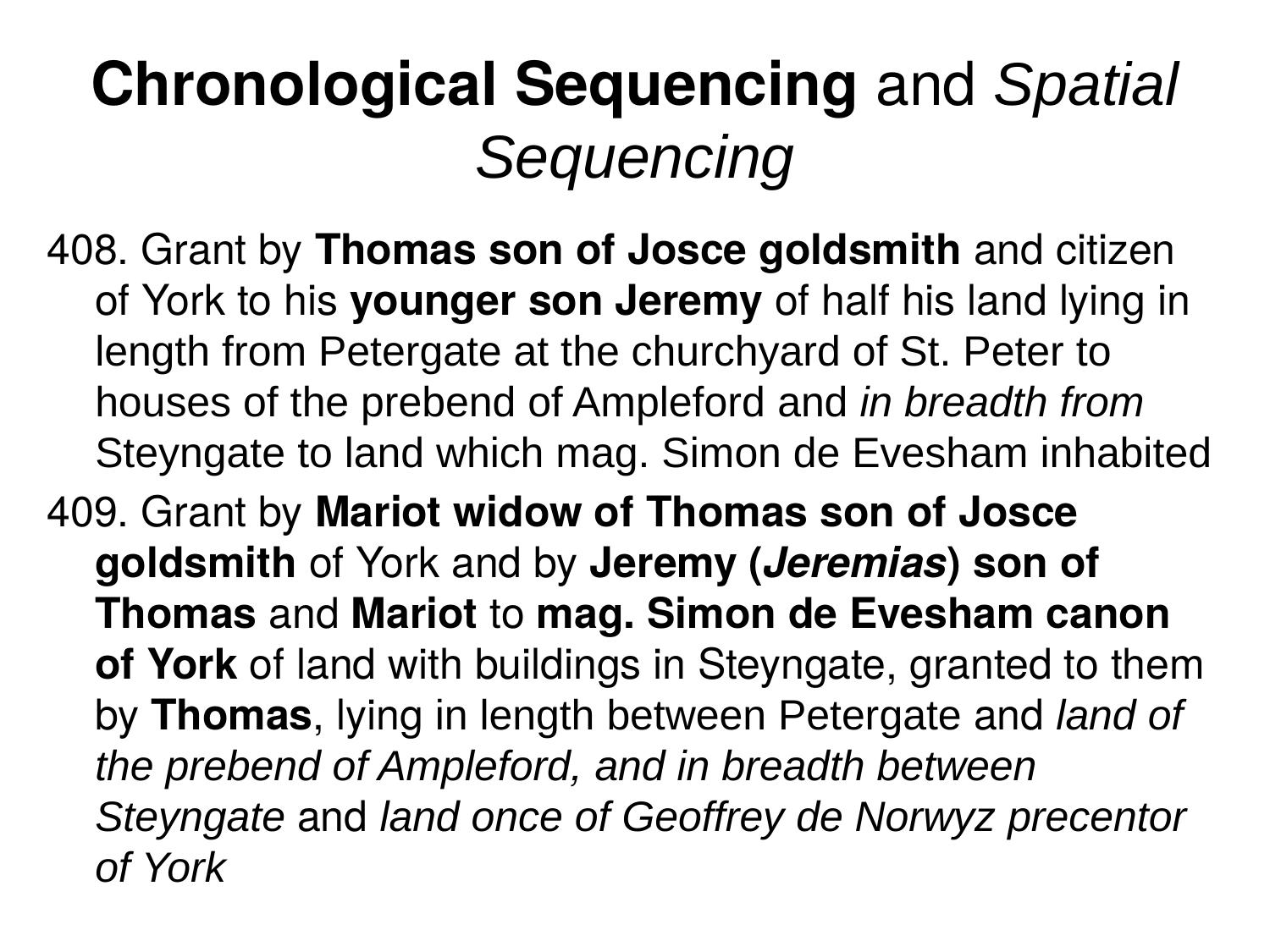

# Chronological Sequencing and Spatial Sequencing
408. Grant by Thomas son of Josce goldsmith and citizen of York to his younger son Jeremy of half his land lying in length from Petergate at the churchyard of St. Peter to houses of the prebend of Ampleford and in breadth from Steyngate to land which mag. Simon de Evesham inhabited
409. Grant by Mariot widow of Thomas son of Josce goldsmith of York and by Jeremy (Jeremias) son of Thomas and Mariot to mag. Simon de Evesham canon of York of land with buildings in Steyngate, granted to them by Thomas, lying in length between Petergate and land of the prebend of Ampleford, and in breadth between Steyngate and land once of Geoffrey de Norwyz precentor of York